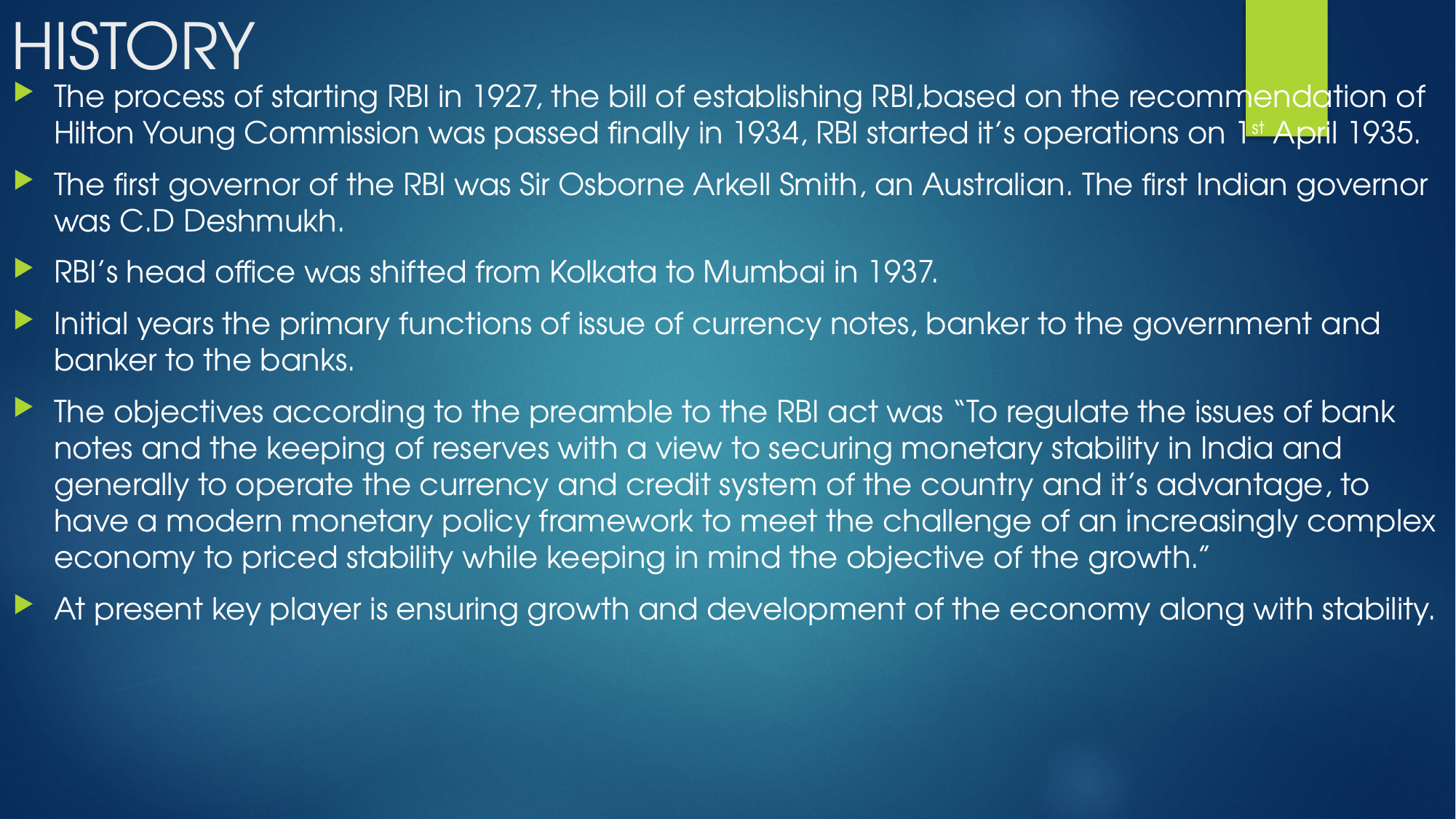

# HISTORY
The process of starting RBI in 1927, the bill of establishing RBI,based on the recommendation of Hilton Young Commission was passed finally in 1934, RBI started it’s operations on 1st April 1935.
The first governor of the RBI was Sir Osborne Arkell Smith, an Australian. The first Indian governor was C.D Deshmukh.
RBI’s head office was shifted from Kolkata to Mumbai in 1937.
Initial years the primary functions of issue of currency notes, banker to the government and banker to the banks.
The objectives according to the preamble to the RBI act was “To regulate the issues of bank notes and the keeping of reserves with a view to securing monetary stability in India and generally to operate the currency and credit system of the country and it’s advantage, to have a modern monetary policy framework to meet the challenge of an increasingly complex economy to priced stability while keeping in mind the objective of the growth.”
At present key player is ensuring growth and development of the economy along with stability.